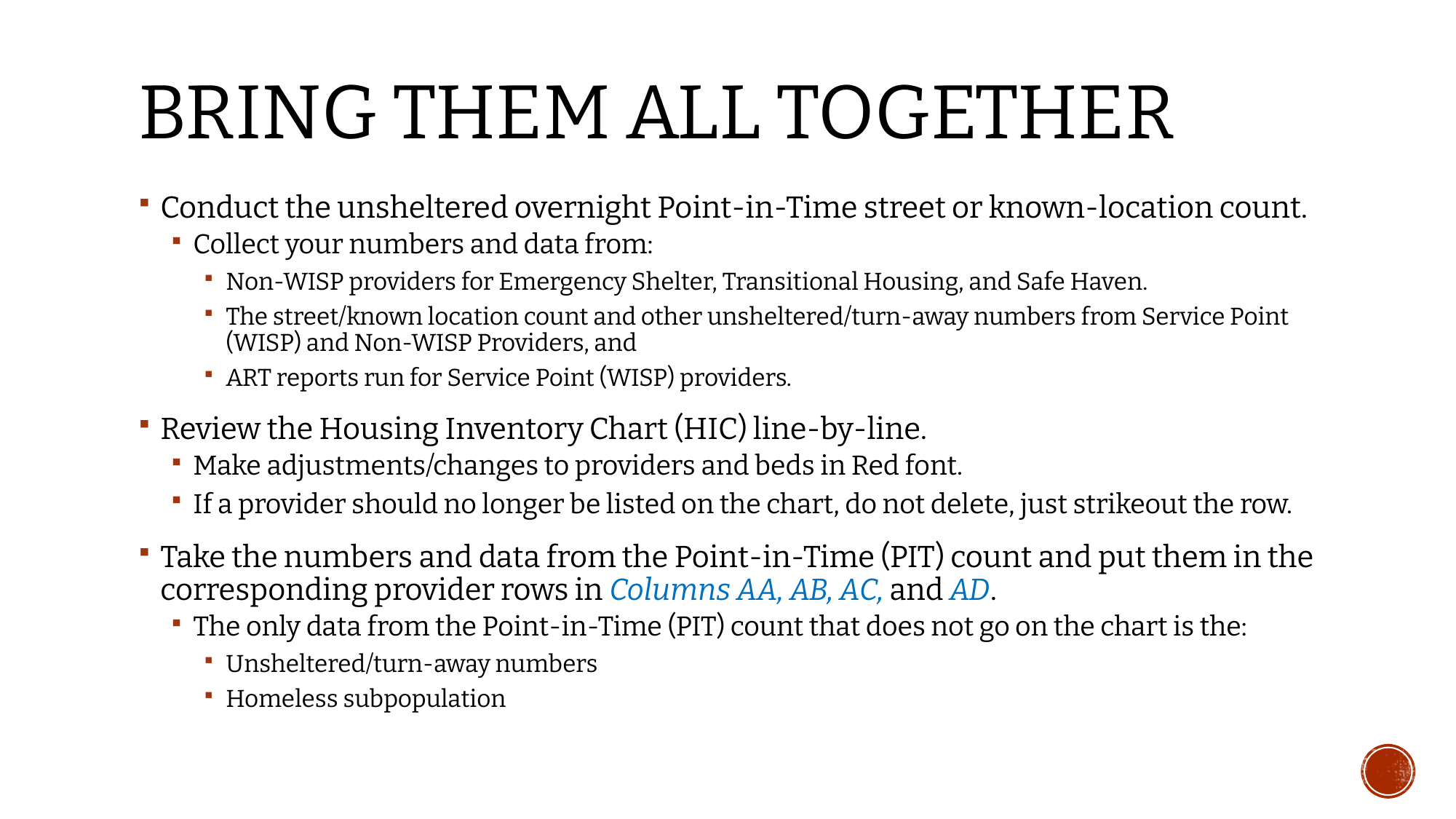

# Bring them all together
Conduct the unsheltered overnight Point-in-Time street or known-location count.
Collect your numbers and data from:
Non-WISP providers for Emergency Shelter, Transitional Housing, and Safe Haven.
The street/known location count and other unsheltered/turn-away numbers from Service Point (WISP) and Non-WISP Providers, and
ART reports run for Service Point (WISP) providers.
Review the Housing Inventory Chart (HIC) line-by-line.
Make adjustments/changes to providers and beds in Red font.
If a provider should no longer be listed on the chart, do not delete, just strikeout the row.
Take the numbers and data from the Point-in-Time (PIT) count and put them in the corresponding provider rows in Columns AA, AB, AC, and AD.
The only data from the Point-in-Time (PIT) count that does not go on the chart is the:
Unsheltered/turn-away numbers
Homeless subpopulation